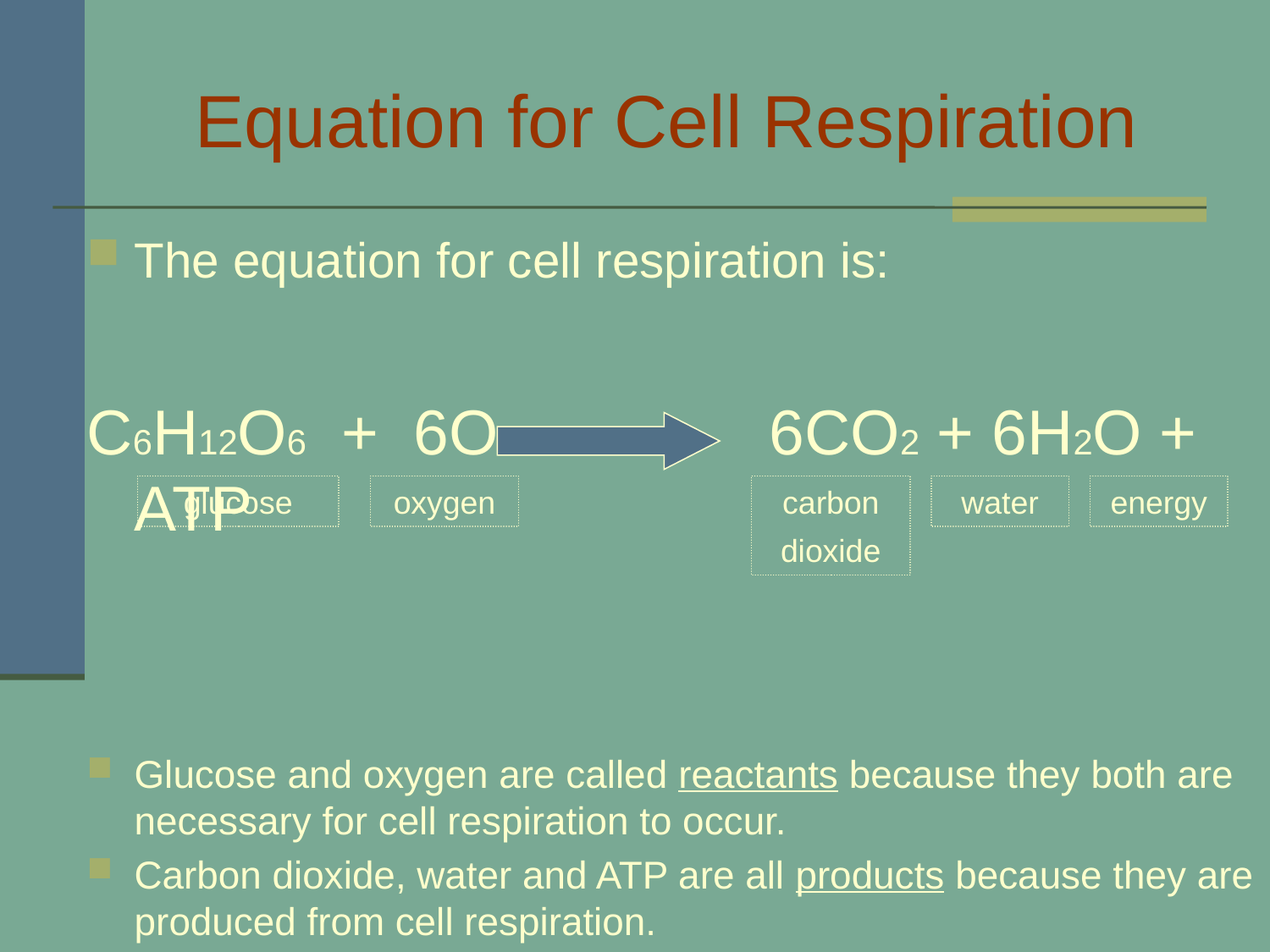

# Equation for Cell Respiration
The equation for cell respiration is:

C6H12O6  +  6O2 		6CO2 + 6H2O + ATP

Glucose and oxygen are called reactants because they both are necessary for cell respiration to occur.
Carbon dioxide, water and ATP are all products because they are produced from cell respiration.

glucose
oxygen
carbon
dioxide
water
energy